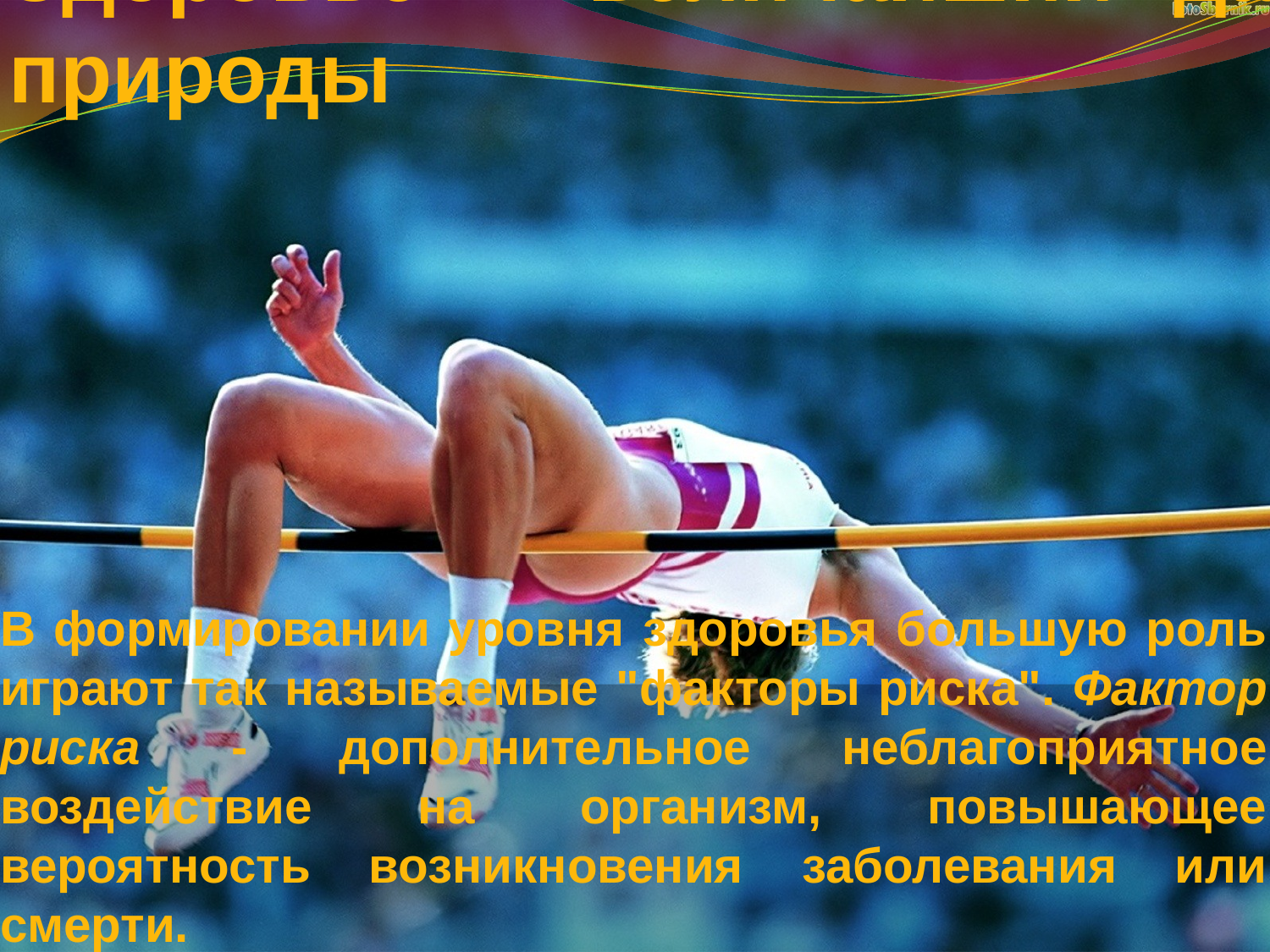

Здоровье – величайший дар природы
# В формировании уровня здоровья большую роль играют так называемые "факторы риска". Фактор риска - дополнительное неблагоприятное воздействие на организм, повышающее вероятность возникновения заболевания или смерти.